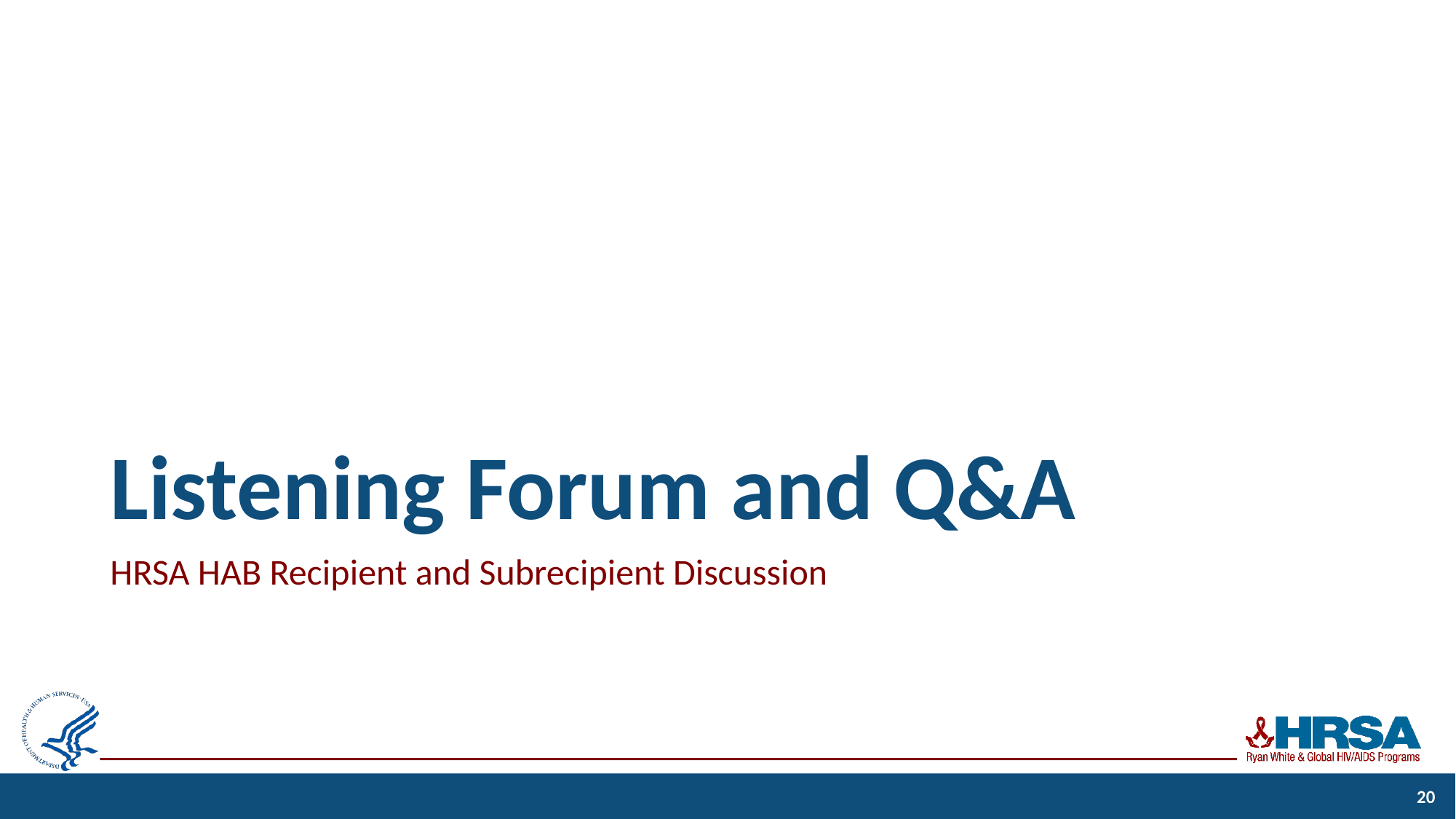

# Listening Forum and Q&A
HRSA HAB Recipient and Subrecipient Discussion
20